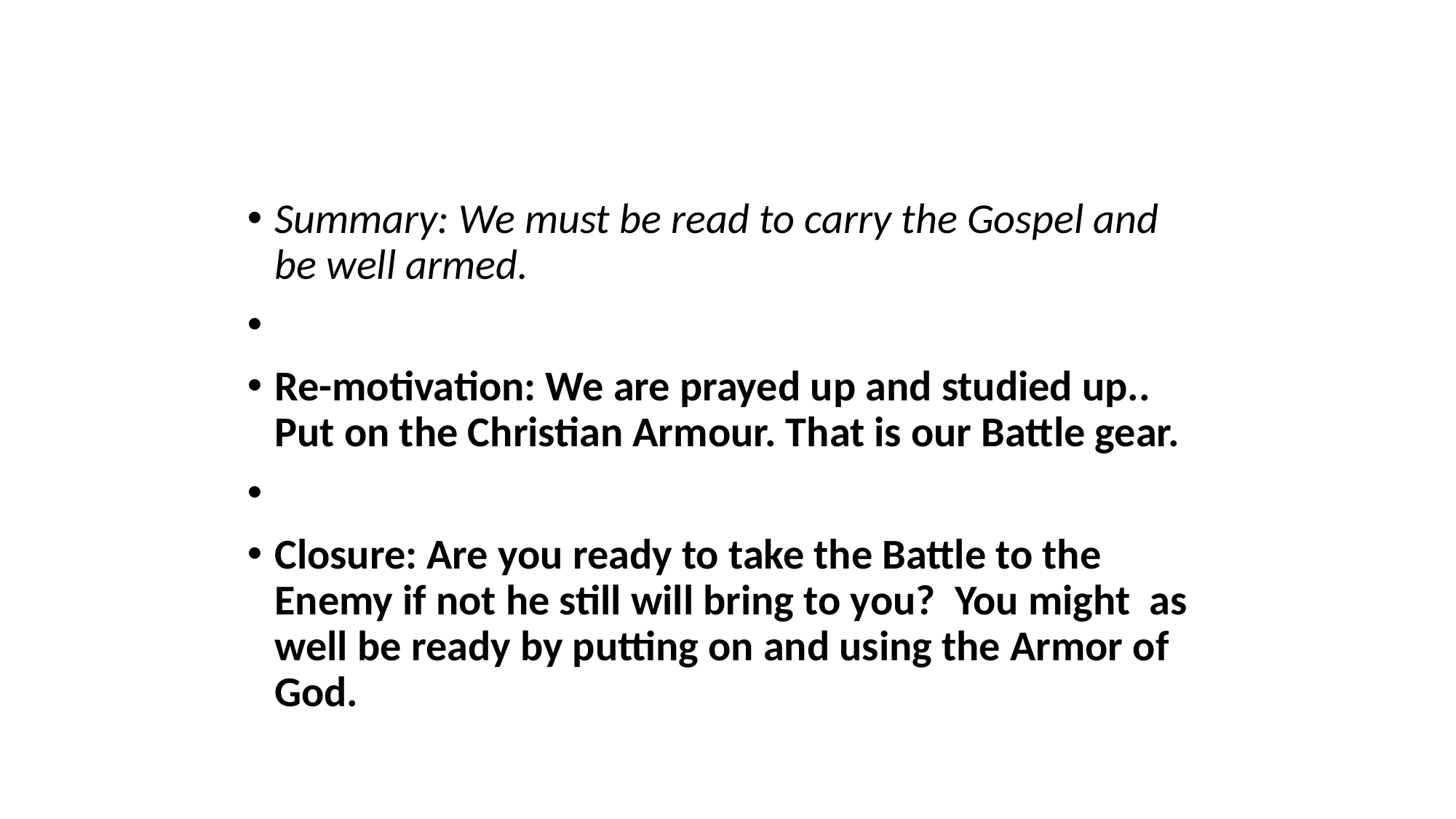

#
Summary: We must be read to carry the Gospel and be well armed.

Re-motivation: We are prayed up and studied up.. Put on the Christian Armour. That is our Battle gear.

Closure: Are you ready to take the Battle to the Enemy if not he still will bring to you?  You might  as well be ready by putting on and using the Armor of God.